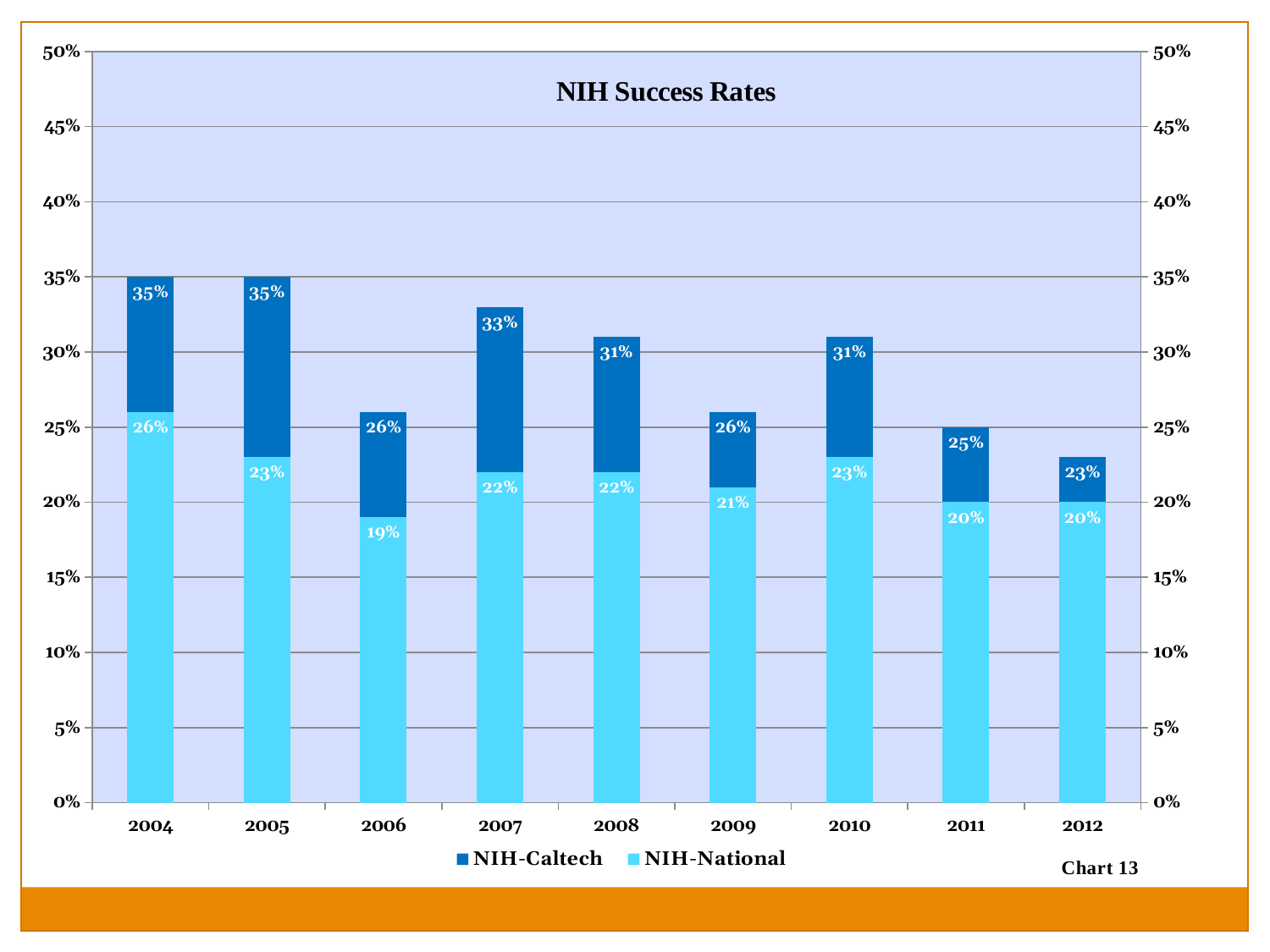

### Chart

| Category | NIH-Caltech | NIH-National |
|---|---|---|
| 2004 | 0.3500000000000001 | 0.26 |
| 2005 | 0.3500000000000001 | 0.23 |
| 2006 | 0.26 | 0.19 |
| 2007 | 0.3300000000000001 | 0.22 |
| 2008 | 0.3100000000000001 | 0.22 |
| 2009 | 0.26 | 0.21000000000000005 |
| 2010 | 0.3100000000000001 | 0.23 |
| 2011 | 0.25 | 0.2 |
| 2012 | 0.23 | 0.2 |